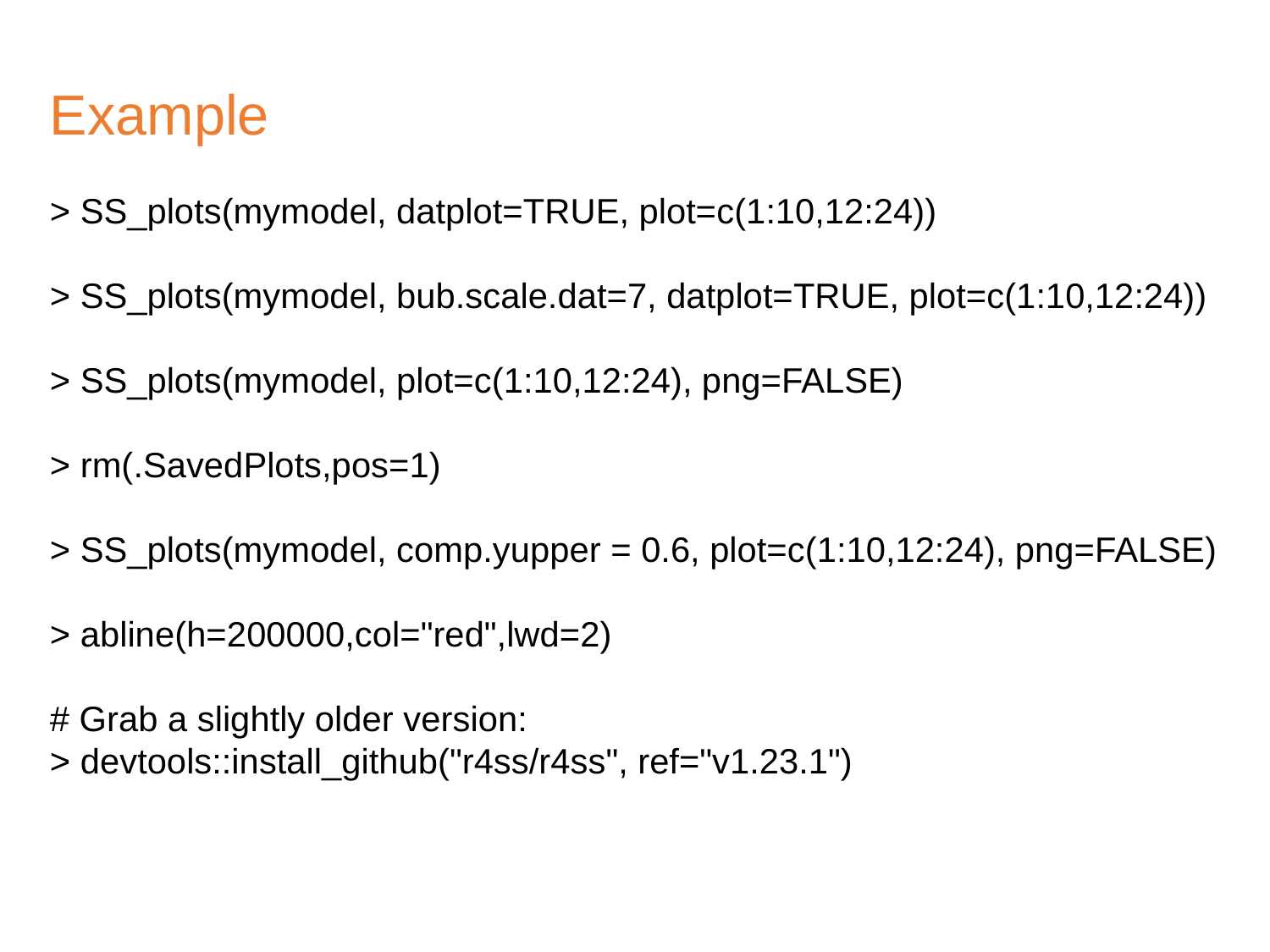

Example

> SS_plots(mymodel, datplot=TRUE, plot=c(1:10,12:24))

> SS_plots(mymodel, bub.scale.dat=7, datplot=TRUE, plot=c(1:10,12:24))

> SS_plots(mymodel, plot=c(1:10,12:24), png=FALSE)

> rm(.SavedPlots,pos=1)

> SS_plots(mymodel, comp.yupper = 0.6, plot=c(1:10,12:24), png=FALSE)

> abline(h=200000,col="red",lwd=2)

# Grab a slightly older version:
> devtools::install_github("r4ss/r4ss", ref="v1.23.1")